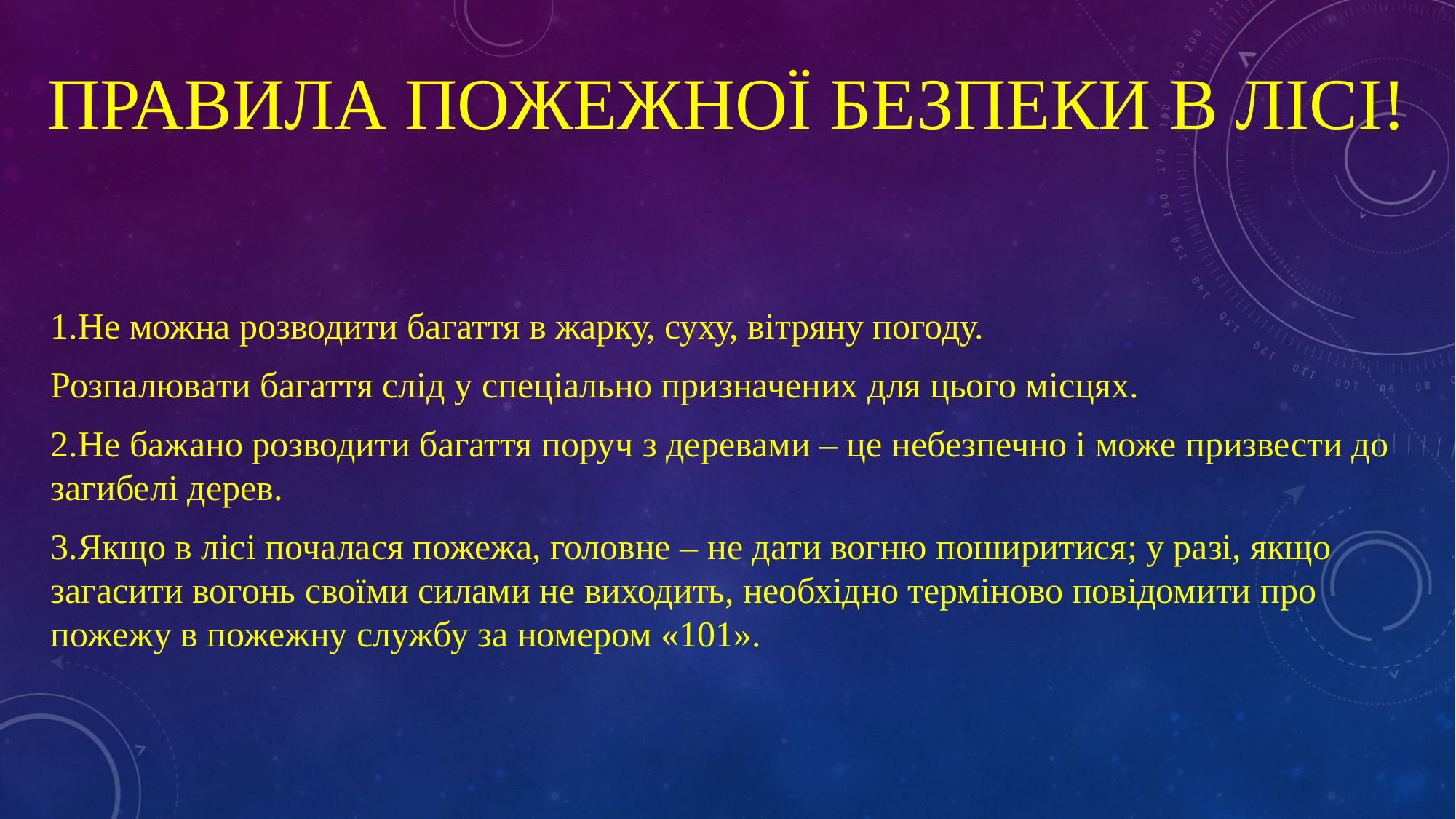

# Правила пожежної безпеки в лісі!
1.Не можна розводити багаття в жарку, суху, вітряну погоду.
Розпалювати багаття слід у спеціально призначених для цього місцях.
2.Не бажано розводити багаття поруч з деревами – це небезпечно і може призвести до загибелі дерев.
3.Якщо в лісі почалася пожежа, головне – не дати вогню поширитися; у разі, якщо загасити вогонь своїми силами не виходить, необхідно терміново повідомити про пожежу в пожежну службу за номером «101».